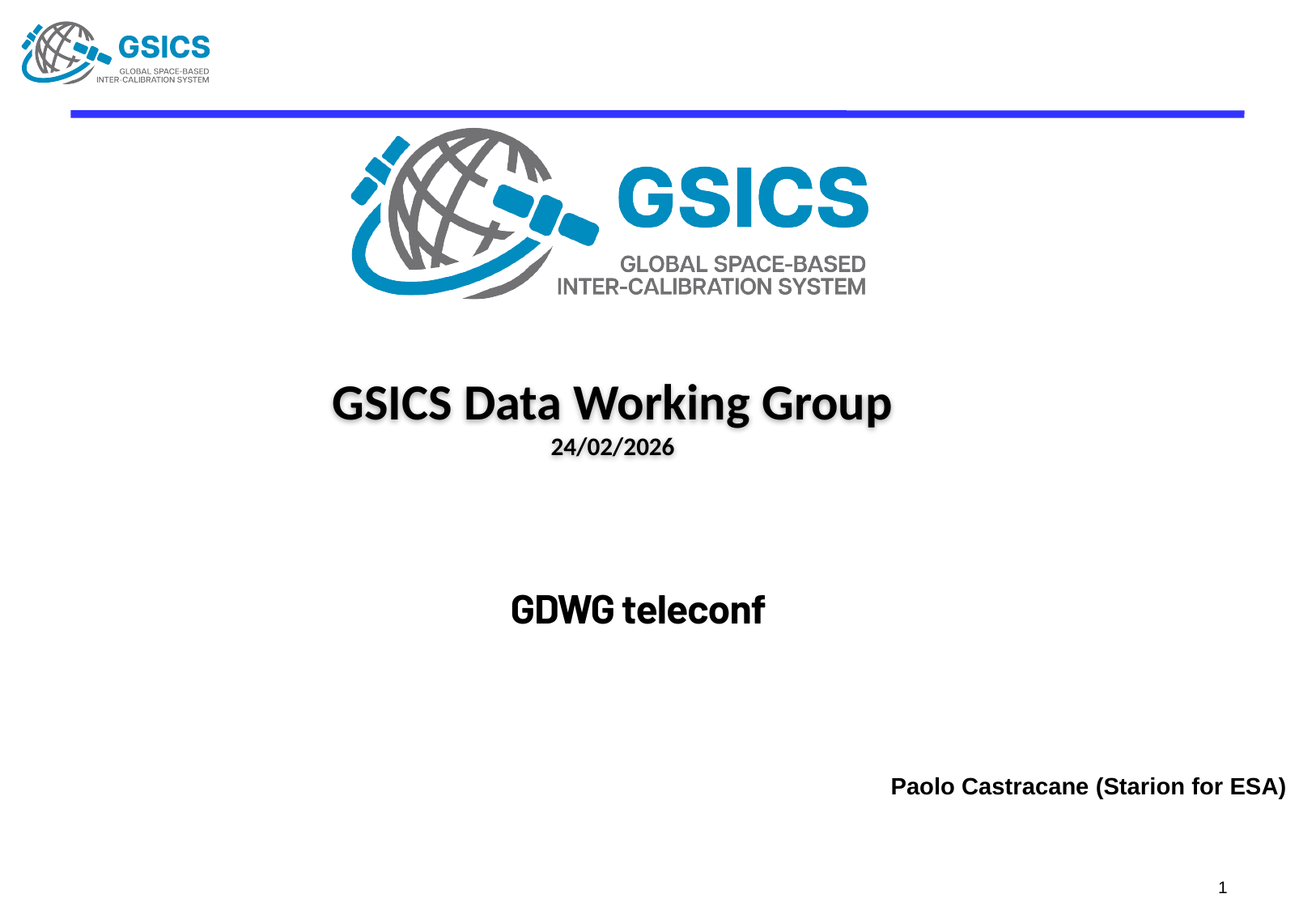

GSICS Data Working Group
24/02/2026
GDWG teleconf
Paolo Castracane (Starion for ESA)